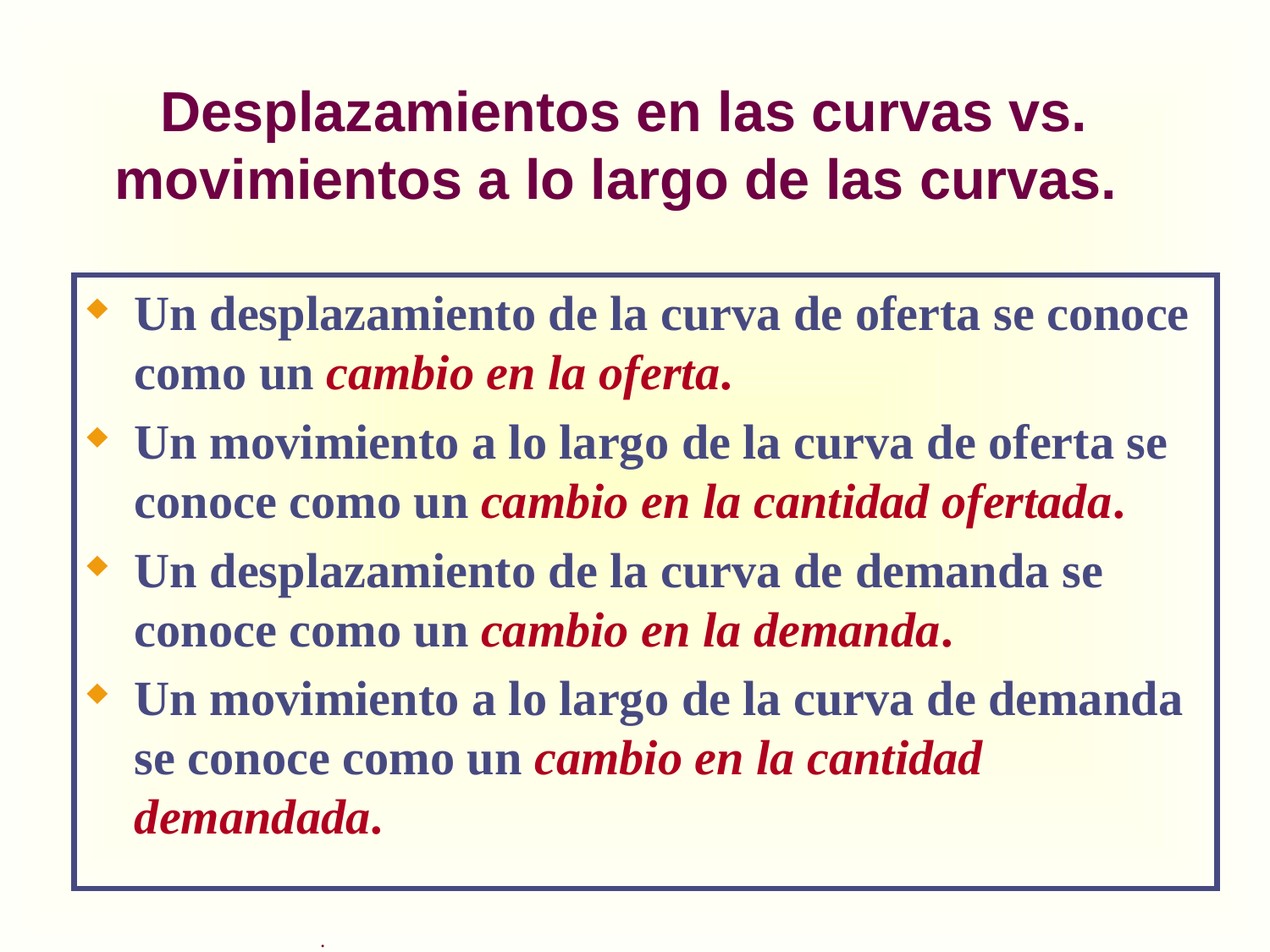

# Desplazamientos en las curvas vs. movimientos a lo largo de las curvas.
Un desplazamiento de la curva de oferta se conoce como un cambio en la oferta.
Un movimiento a lo largo de la curva de oferta se conoce como un cambio en la cantidad ofertada.
Un desplazamiento de la curva de demanda se conoce como un cambio en la demanda.
Un movimiento a lo largo de la curva de demanda se conoce como un cambio en la cantidad demandada.